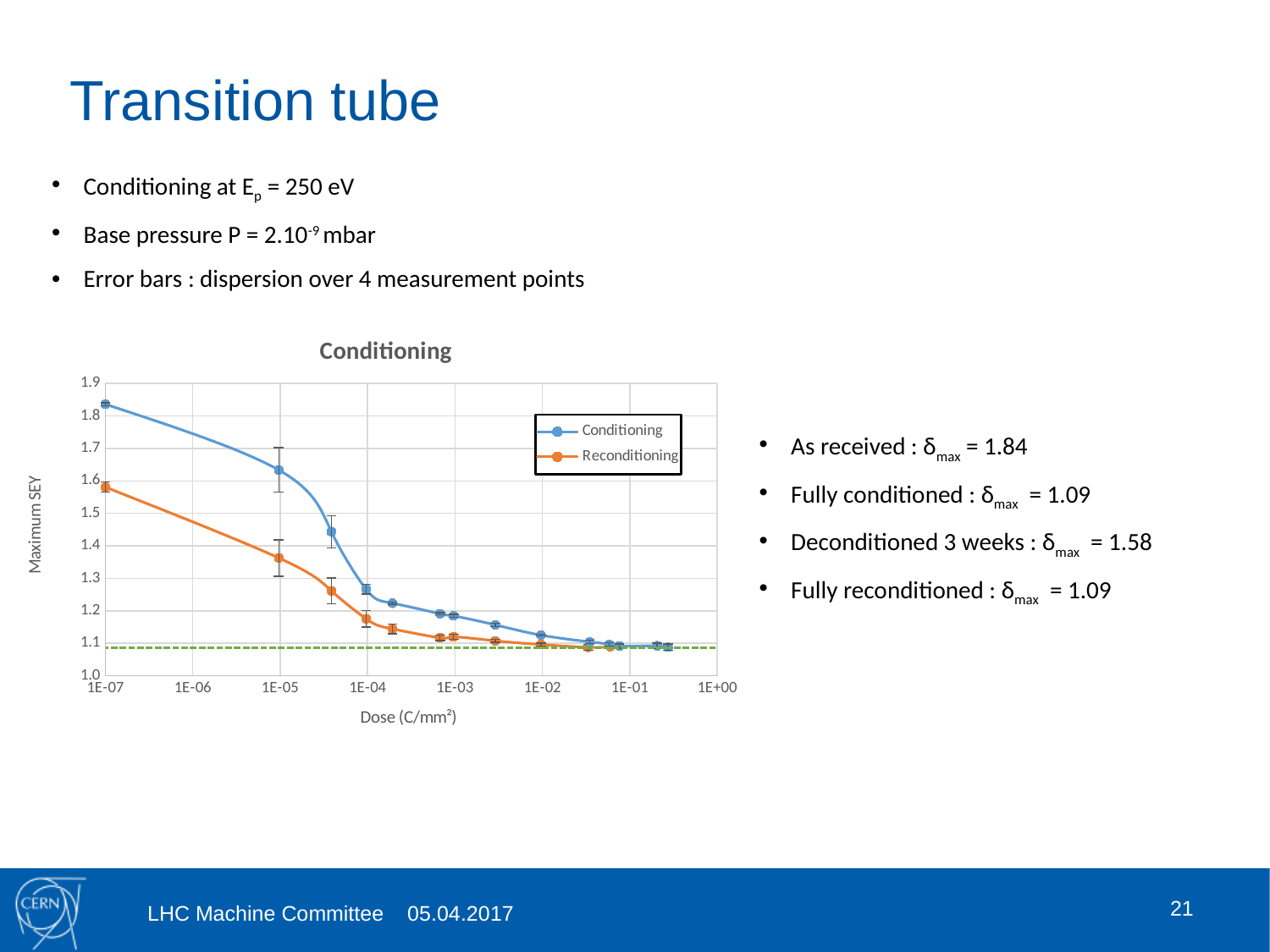

# Transition tube
Plug-In Module
Conditioning at Ep = 250 eV
Base pressure P = 2.10-9 mbar
Error bars : dispersion over 4 measurement points

### Chart: Conditioning

| Category |  |  |
|---|---|---|
As received : δmax = 1.84
Fully conditioned : δmax  = 1.09
Deconditioned 3 weeks : δmax  = 1.58
Fully reconditioned : δmax  = 1.09

21